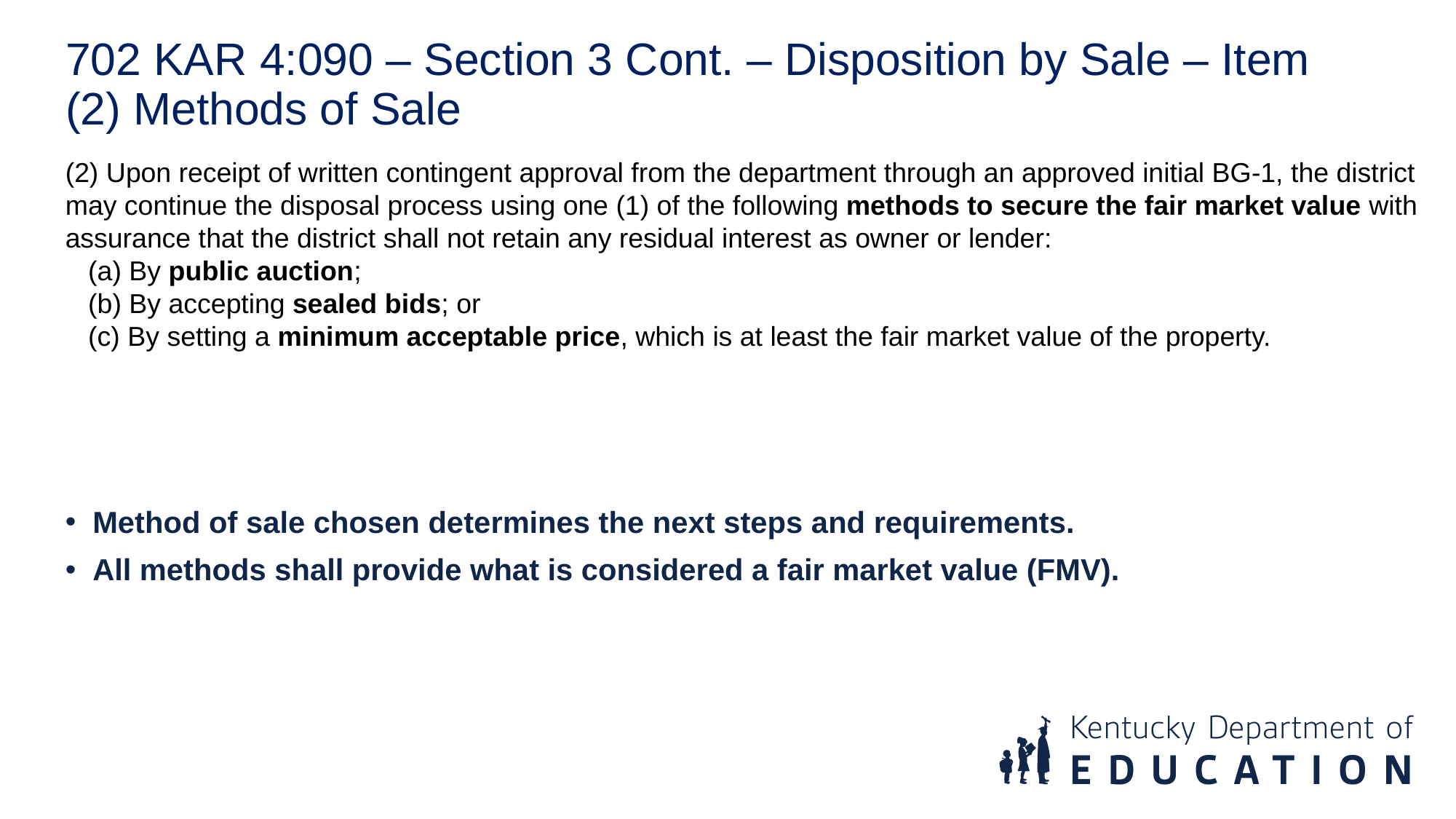

702 KAR 4:090 – Section 3 Cont. – Disposition by Sale – Item (2) Methods of Sale
(2) Upon receipt of written contingent approval from the department through an approved initial BG-1, the district may continue the disposal process using one (1) of the following methods to secure the fair market value with assurance that the district shall not retain any residual interest as owner or lender:
   (a) By public auction;
   (b) By accepting sealed bids; or
   (c) By setting a minimum acceptable price, which is at least the fair market value of the property.

Method of sale chosen determines the next steps and requirements.
All methods shall provide what is considered a fair market value (FMV).